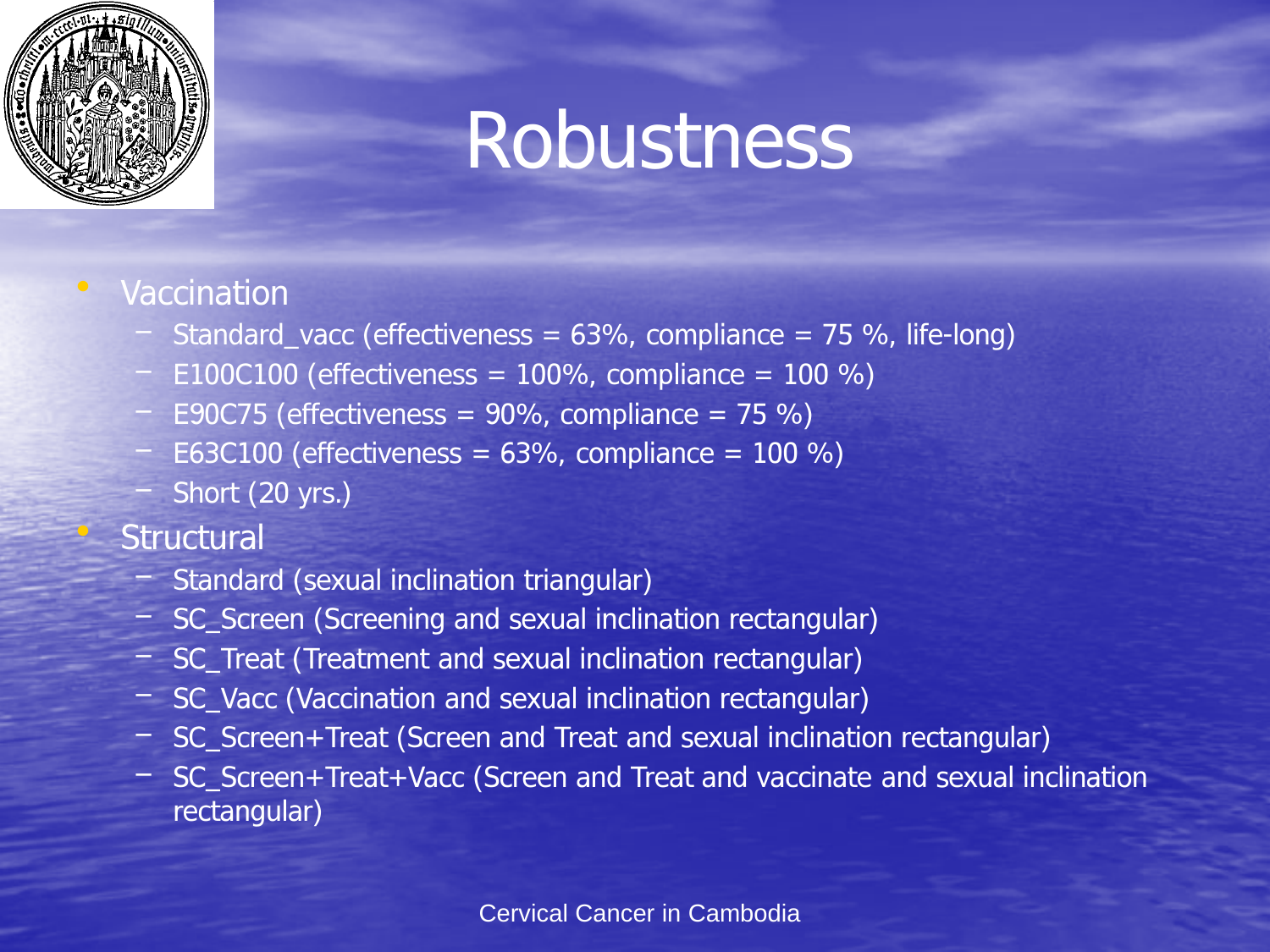

# Robustness
Vaccination
Standard_vacc (effectiveness = 63%, compliance = 75 %, life-long)
E100C100 (effectiveness = 100%, compliance = 100 %)
E90C75 (effectiveness = 90%, compliance = 75 %)
E63C100 (effectiveness = 63%, compliance = 100 %)
Short (20 yrs.)
Structural
Standard (sexual inclination triangular)
SC_Screen (Screening and sexual inclination rectangular)
SC_Treat (Treatment and sexual inclination rectangular)
SC_Vacc (Vaccination and sexual inclination rectangular)
SC_Screen+Treat (Screen and Treat and sexual inclination rectangular)
SC_Screen+Treat+Vacc (Screen and Treat and vaccinate and sexual inclination rectangular)
Cervical Cancer in Cambodia